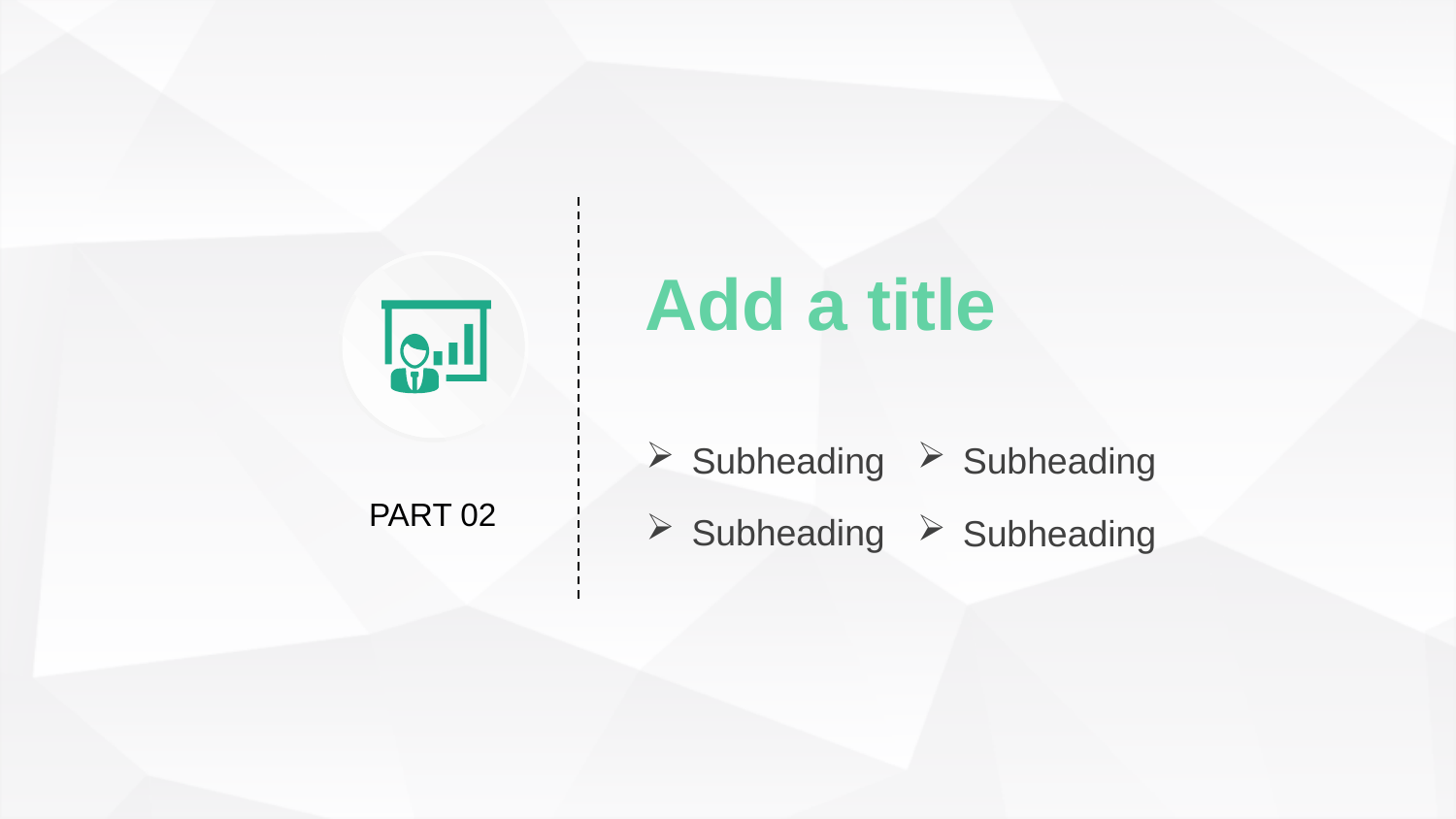

Add a title

Subheading
Subheading
PART 02
Subheading
Subheading